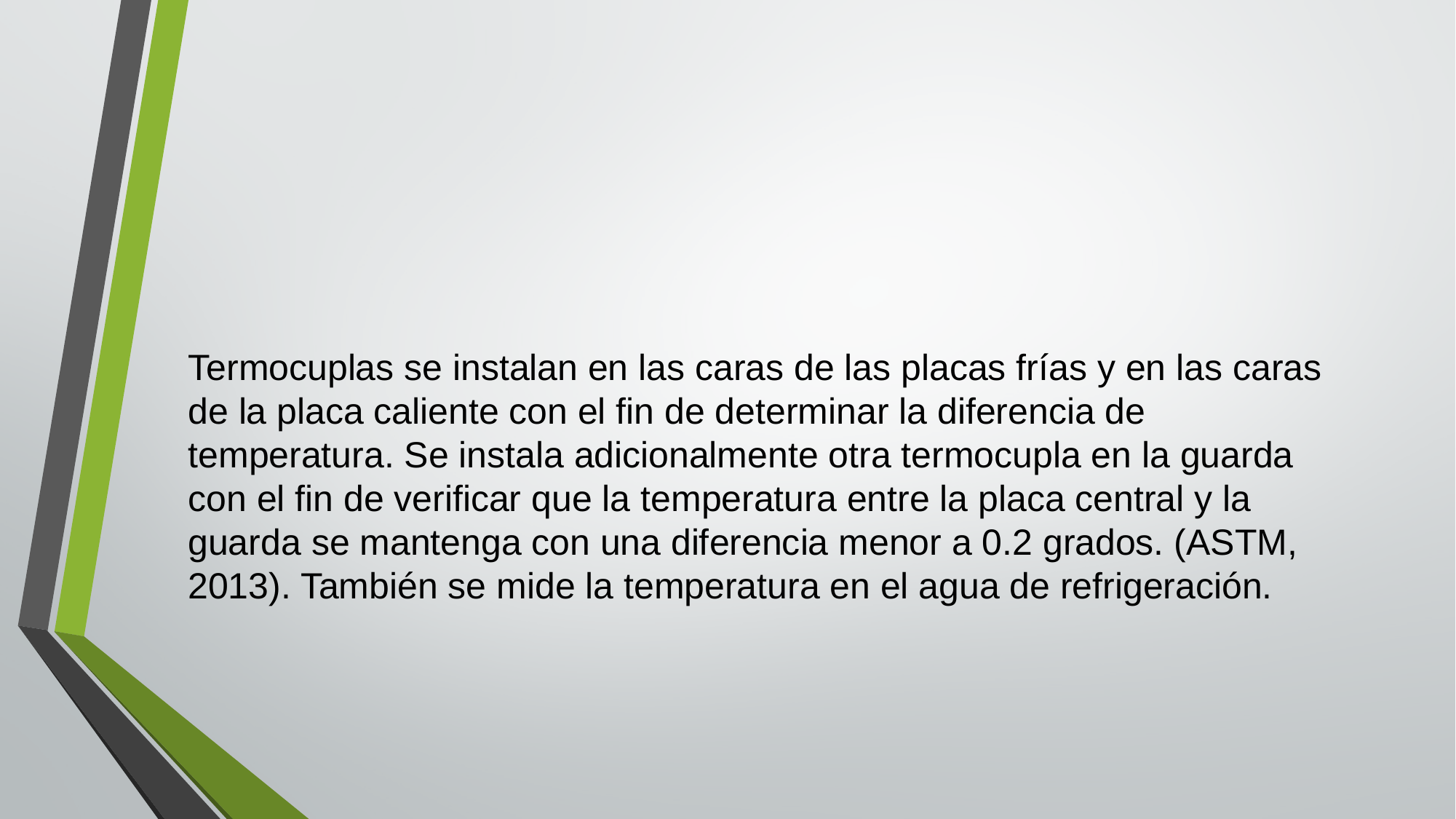

#
Termocuplas se instalan en las caras de las placas frías y en las caras de la placa caliente con el fin de determinar la diferencia de temperatura. Se instala adicionalmente otra termocupla en la guarda con el fin de verificar que la temperatura entre la placa central y la guarda se mantenga con una diferencia menor a 0.2 grados. (ASTM, 2013). También se mide la temperatura en el agua de refrigeración.